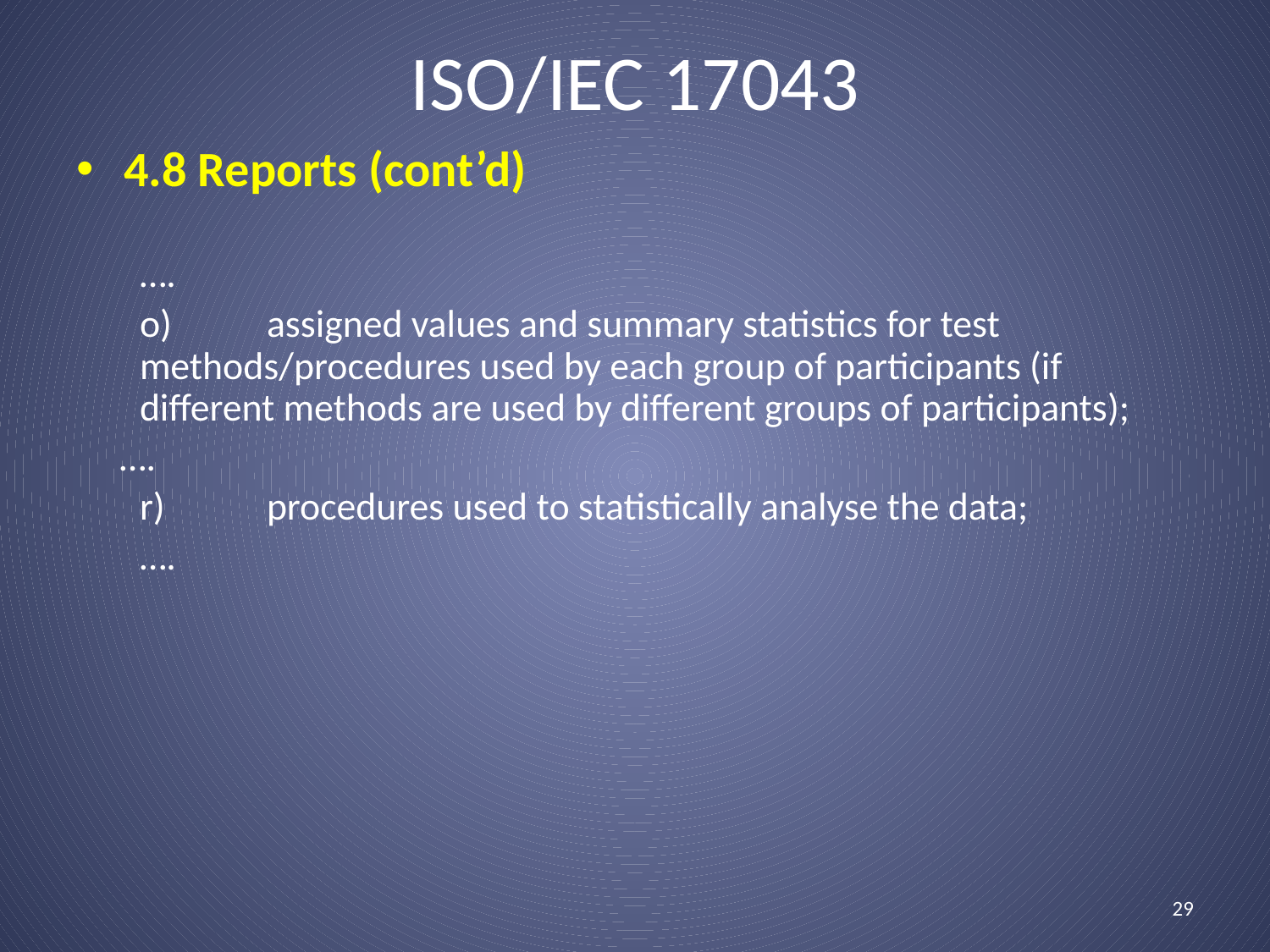

# ISO/IEC 17043
4.8 Reports (cont’d)

	….
	o)	assigned values and summary statistics for test methods/procedures used by each group of participants (if different methods are used by different groups of participants);
     ….
	r)	procedures used to statistically analyse the data;
	….

29